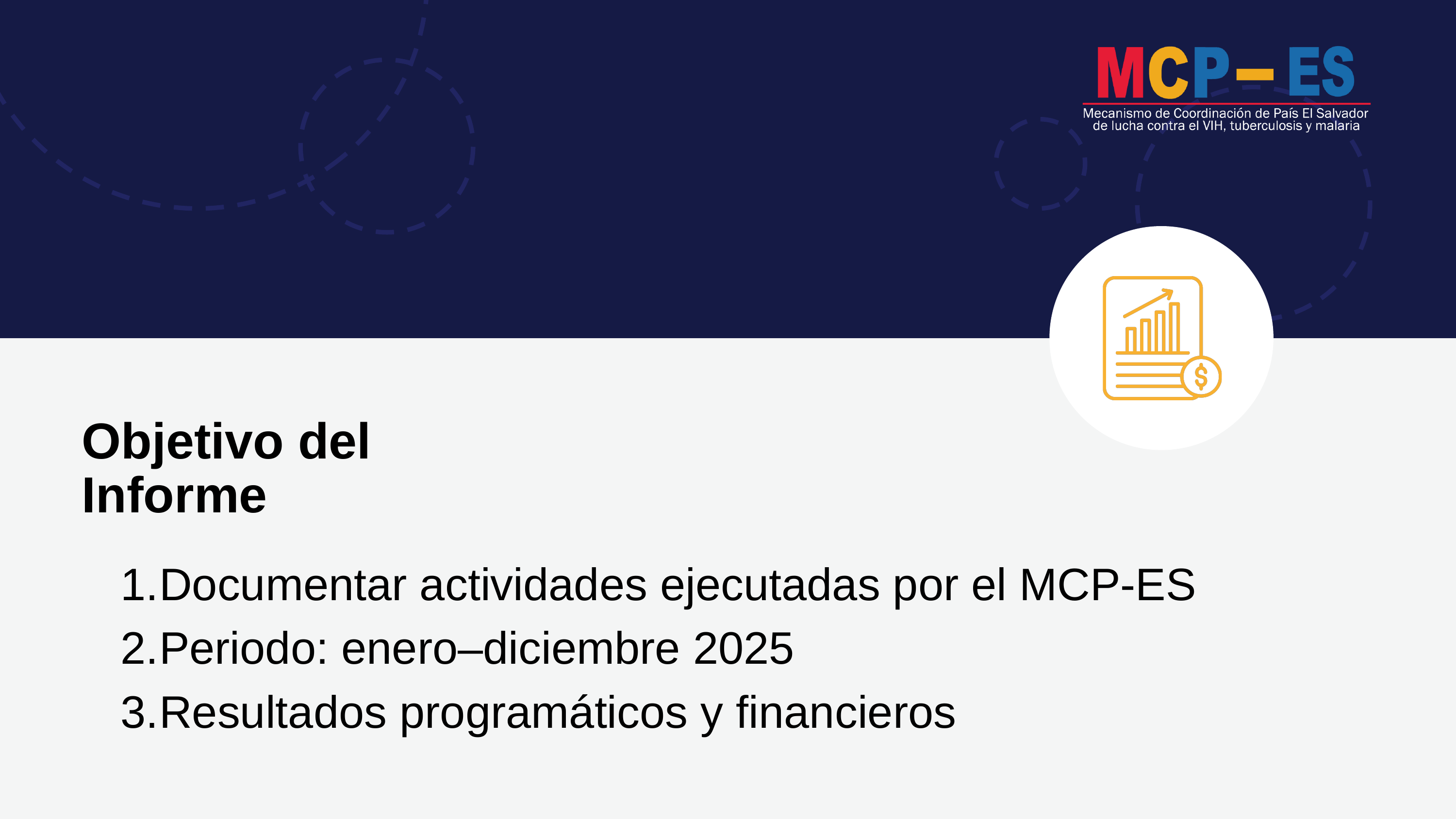

Objetivo del Informe
Documentar actividades ejecutadas por el MCP-ES
Periodo: enero–diciembre 2025
Resultados programáticos y financieros